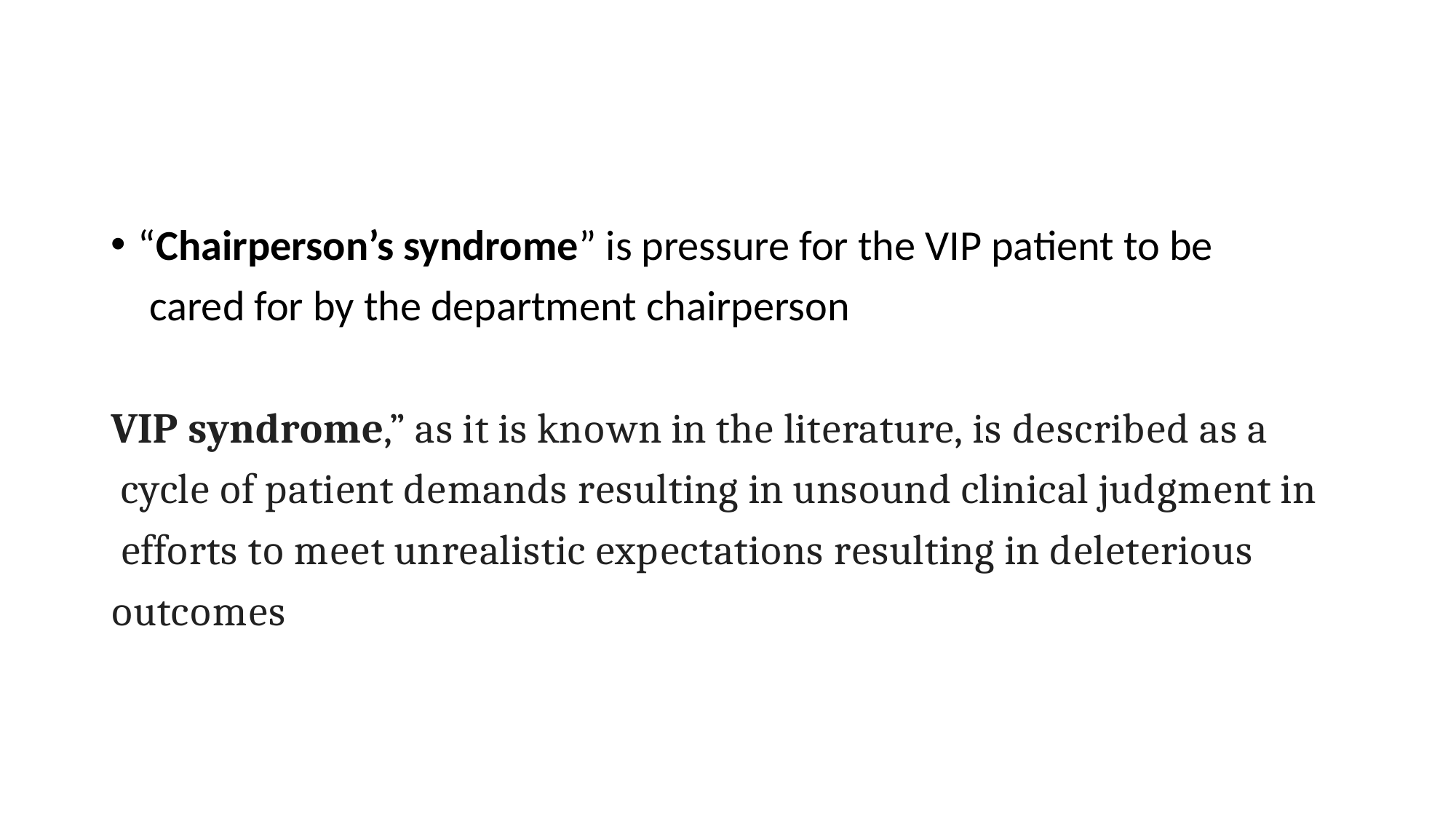

#
“Chairperson’s syndrome” is pressure for the VIP patient to be
    cared for by the department chairperson

VIP syndrome,” as it is known in the literature, is described as a
 cycle of patient demands resulting in unsound clinical judgment in
 efforts to meet unrealistic expectations resulting in deleterious
outcomes